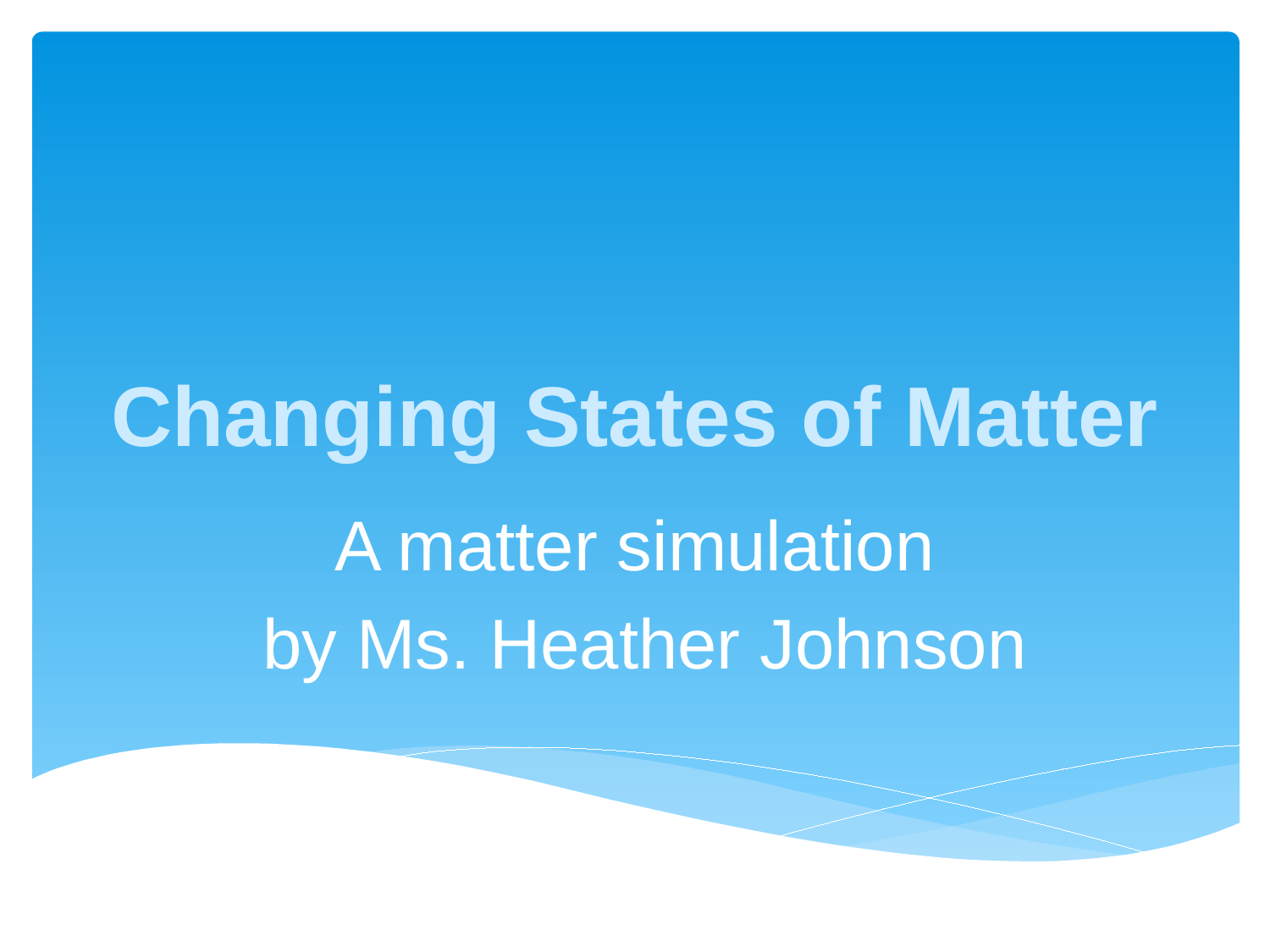

# Changing States of Matter
A matter simulation
 by Ms. Heather Johnson